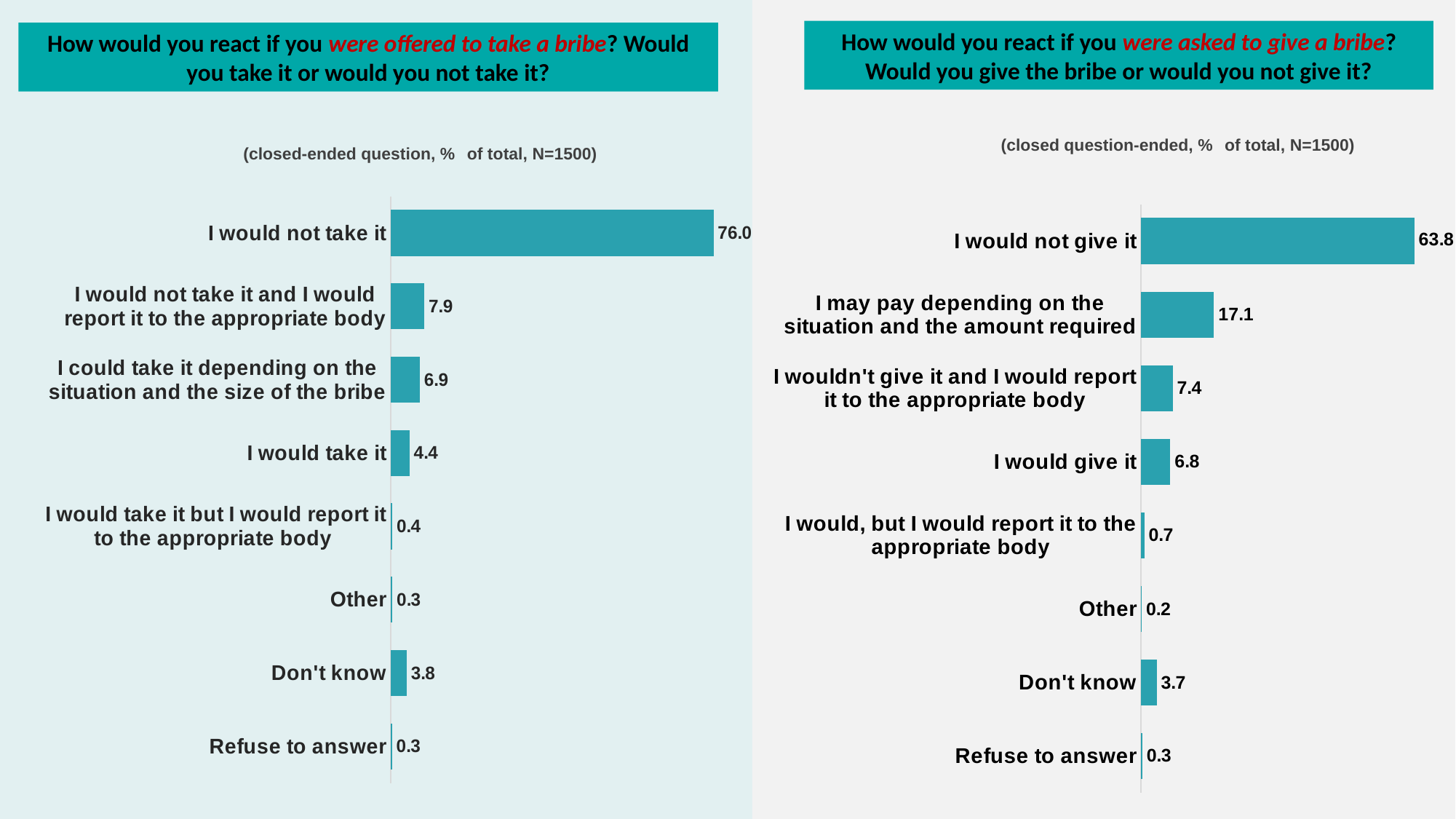

How would you react if you were asked to give a bribe? Would you give the bribe or would you not give it?
How would you react if you were offered to take a bribe? Would you take it or would you not take it?
(closed question-ended, %  of total, N=1500)
(closed-ended question, %  of total, N=1500)

### Chart

| Category |  |
|---|---|
| I would not take it | 76.02270588848894 |
| I would not take it and I would report it to the appropriate body | 7.947856820227674 |
| I could take it depending on the situation and the size of the bribe | 6.855251629664107 |
| I would take it | 4.407886470113644 |
| I would take it but I would report it to the appropriate body  | 0.35506147657043896 |
| Other | 0.34537369401704027 |
| Don't know | 3.7605040805853696 |
| Refuse to answer | 0.3053599403325887 |

### Chart

| Category |  |
|---|---|
| I would not give it | 63.84668429468158 |
| I may pay depending on the situation and the amount required | 17.057145846949346 |
| I wouldn't give it and I would report it to the appropriate body | 7.37249571655164 |
| I would give it | 6.8445124378070865 |
| I would, but I would report it to the appropriate body | 0.7431536128183998 |
| Other | 0.1633822360837749 |
| Don't know | 3.667265914775396 |
| Refuse to answer | 0.3053599403325887 |